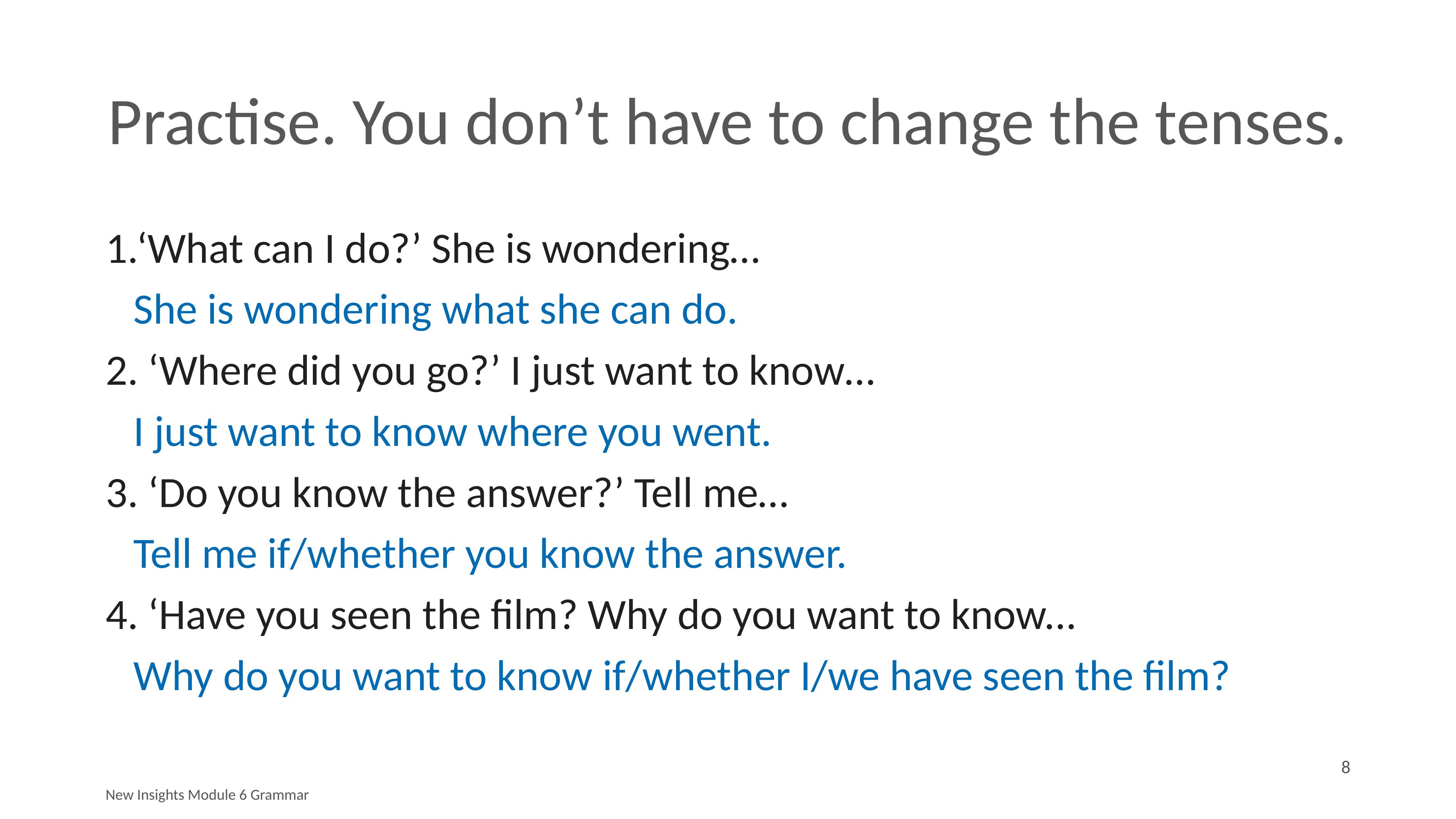

# Practise. You don’t have to change the tenses.
‘What can I do?’ She is wondering…
		She is wondering what she can do.
2. ‘Where did you go?’ I just want to know…
		I just want to know where you went.
3. ‘Do you know the answer?’ Tell me…
		Tell me if/whether you know the answer.
4. ‘Have you seen the film? Why do you want to know...
		Why do you want to know if/whether I/we have seen the film?

8
New Insights Module 6 Grammar